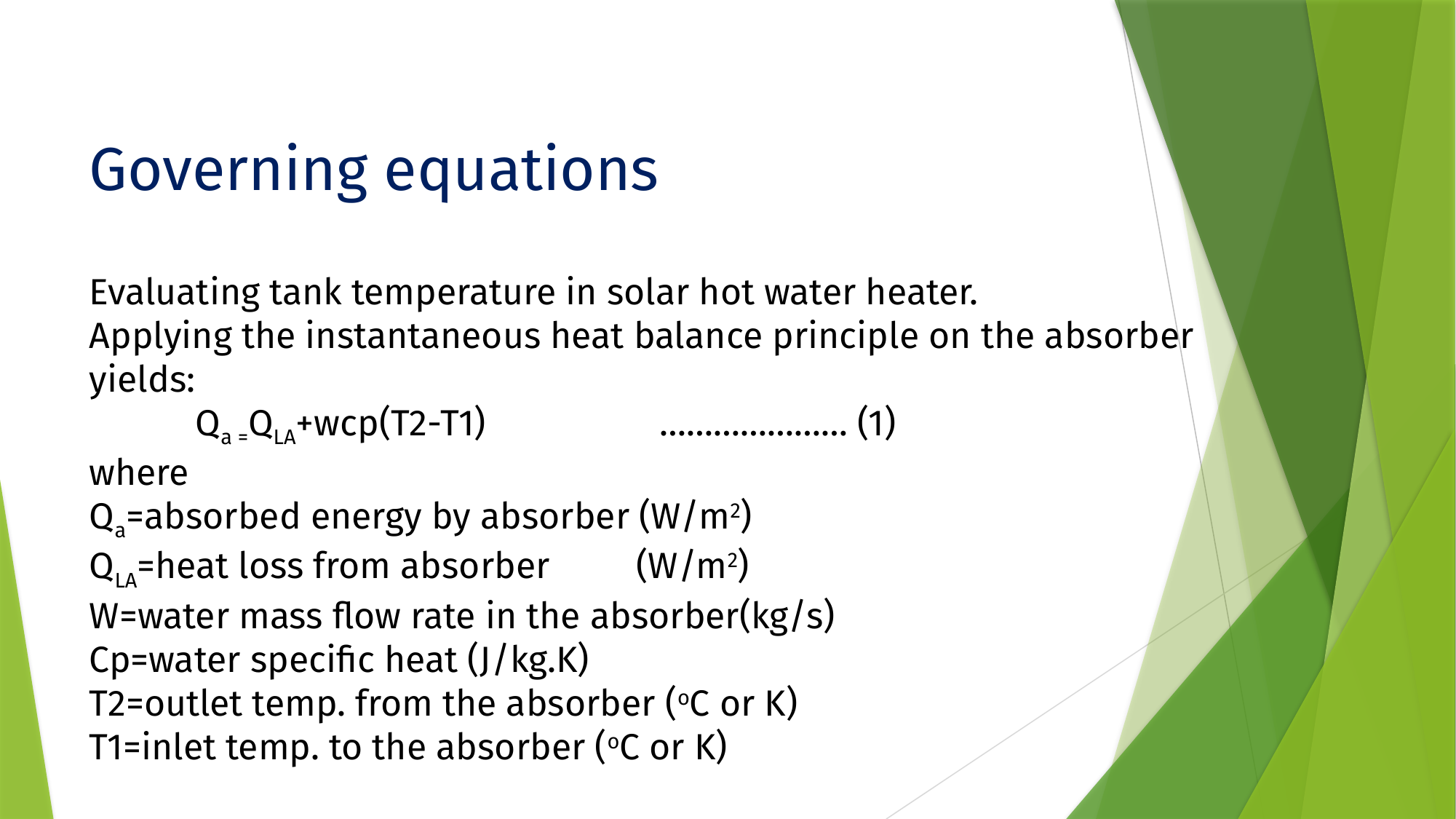

Governing equations

Evaluating tank temperature in solar hot water heater.
Applying the instantaneous heat balance principle on the absorber yields:
           Qa =QLA+wcp(T2-T1)                  ………………… (1)
where
Qa=absorbed energy by absorber (W/m2)
QLA=heat loss from absorber         (W/m2)
W=water mass flow rate in the absorber(kg/s)
Cp=water specific heat (J/kg.K)
T2=outlet temp. from the absorber (oC or K)
T1=inlet temp. to the absorber (oC or K)